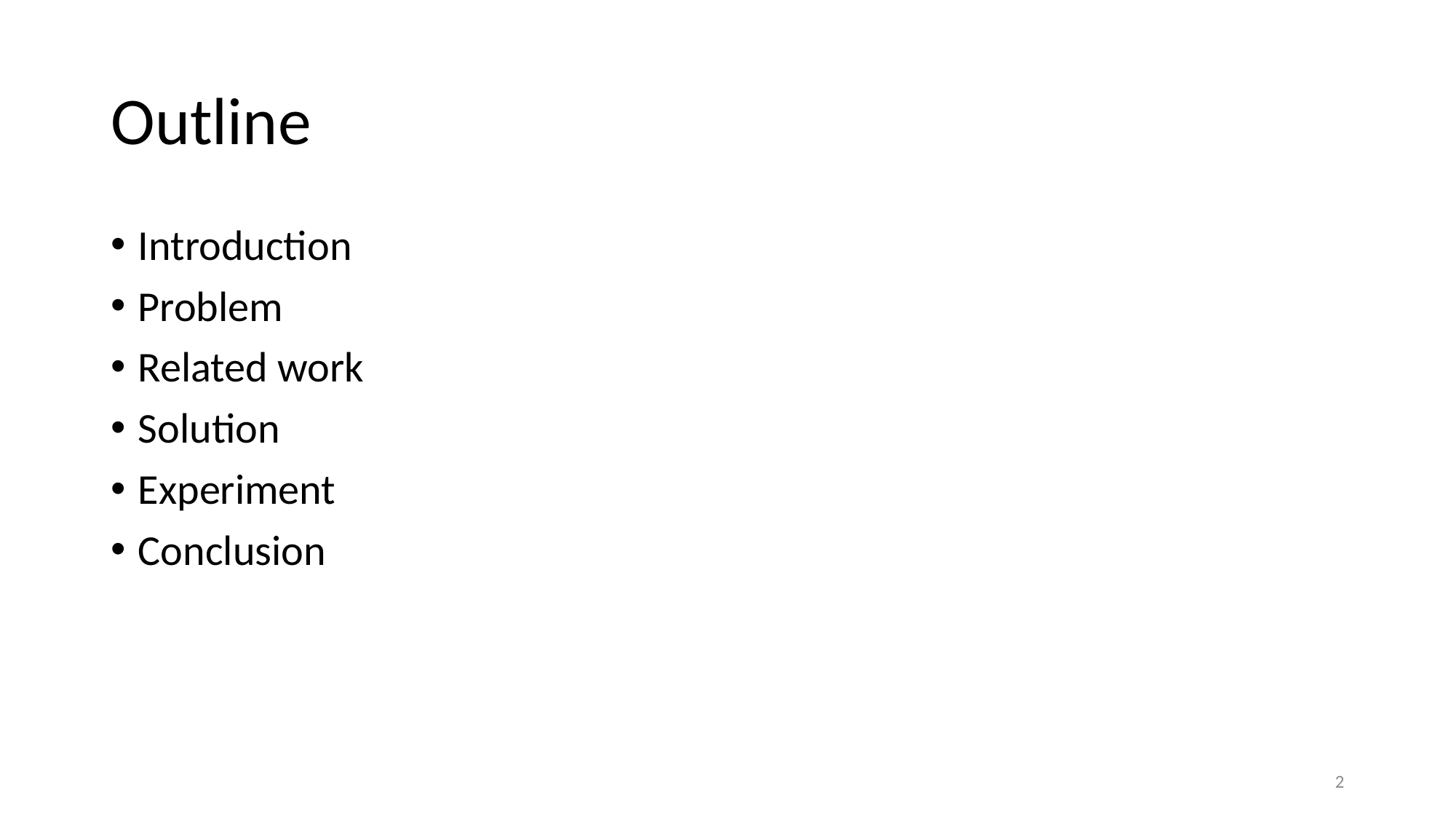

# Outline
Introduction
Problem
Related work
Solution
Experiment
Conclusion
2